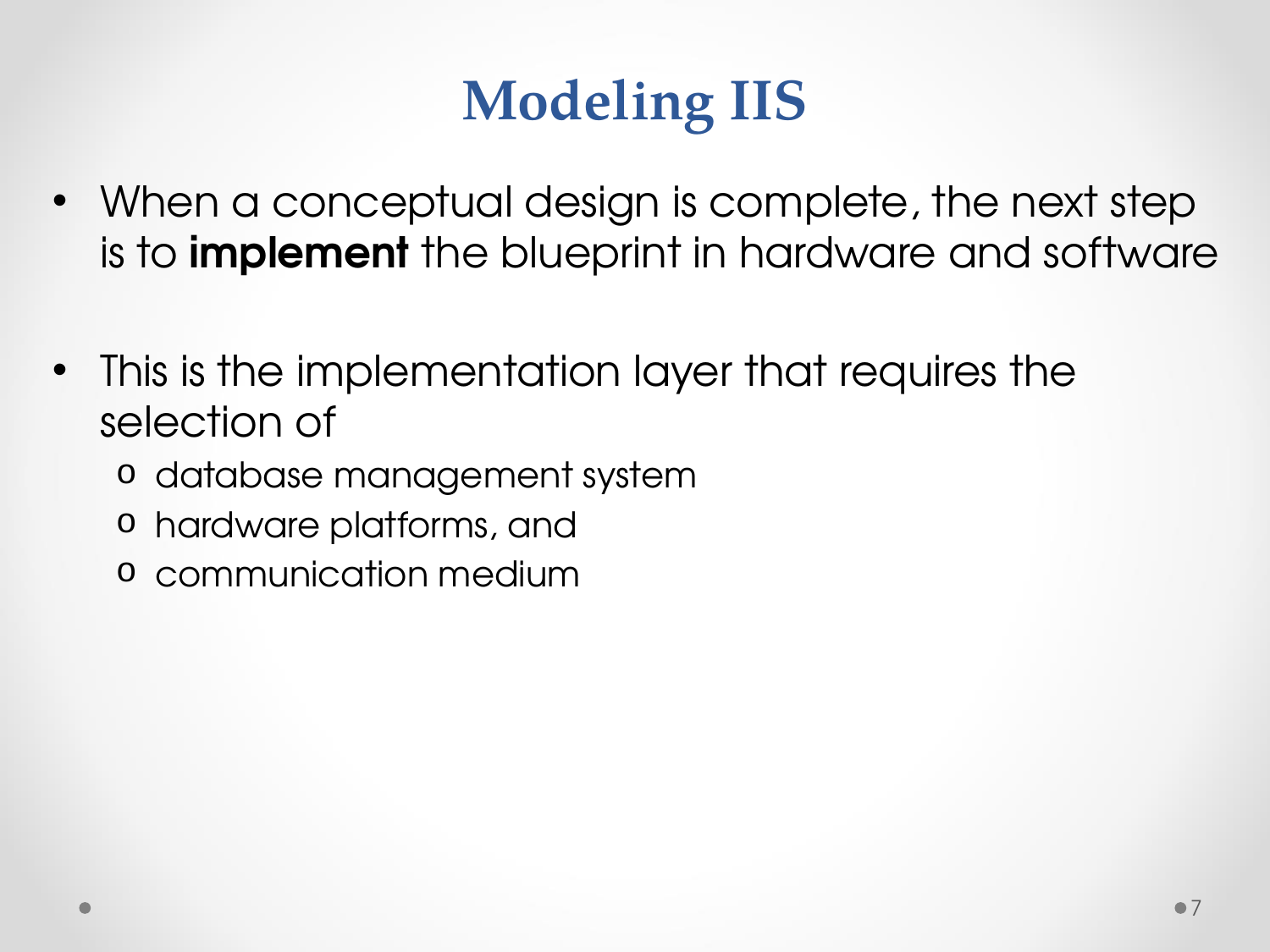

Modeling IIS
When a conceptual design is complete, the next step is to implement the blueprint in hardware and software

This is the implementation layer that requires the selection of
database management system
hardware platforms, and
communication medium
7